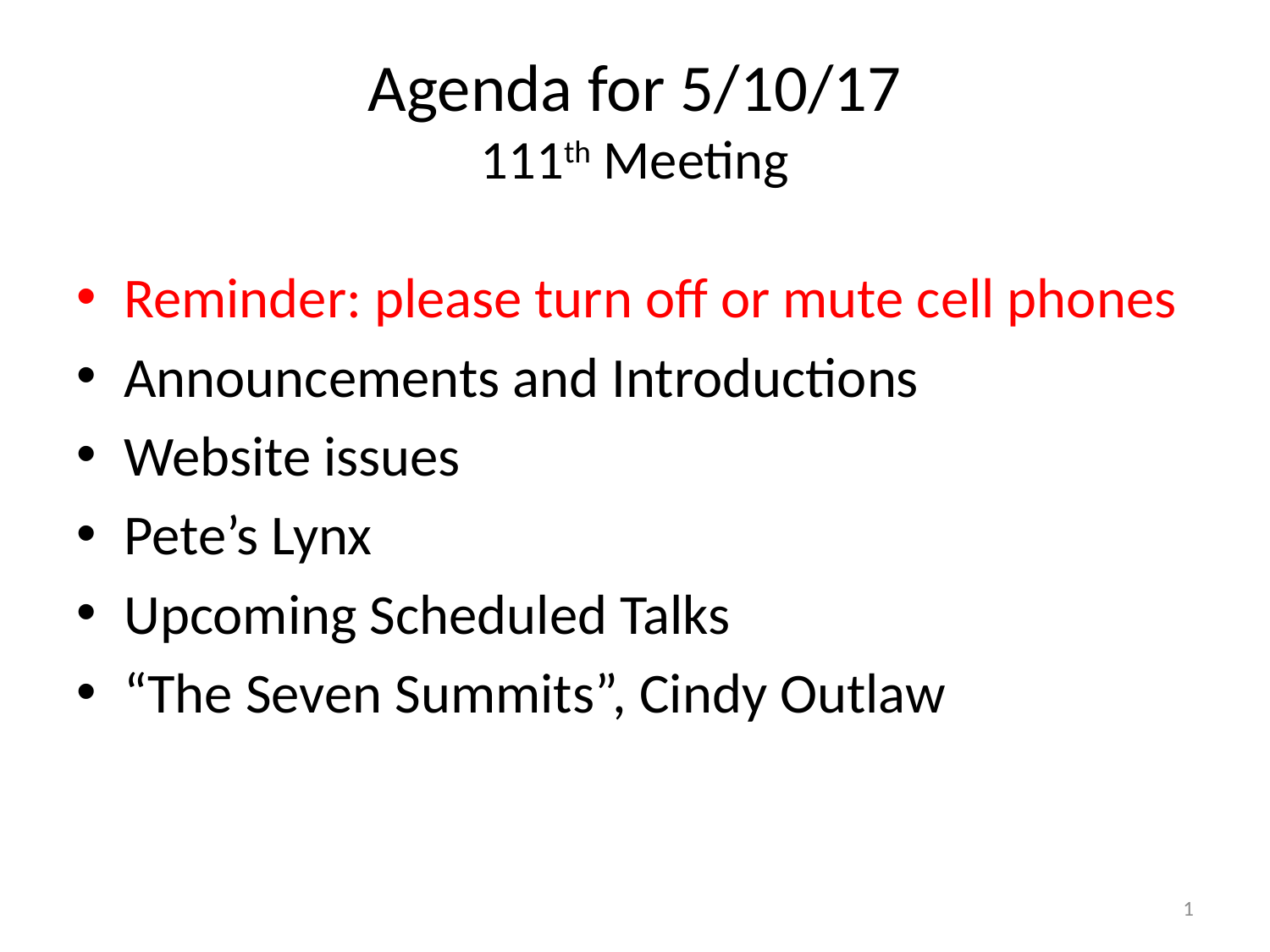

# Agenda for 5/10/17 111th Meeting
Reminder: please turn off or mute cell phones
Announcements and Introductions
Website issues
Pete’s Lynx
Upcoming Scheduled Talks
“The Seven Summits”, Cindy Outlaw
1